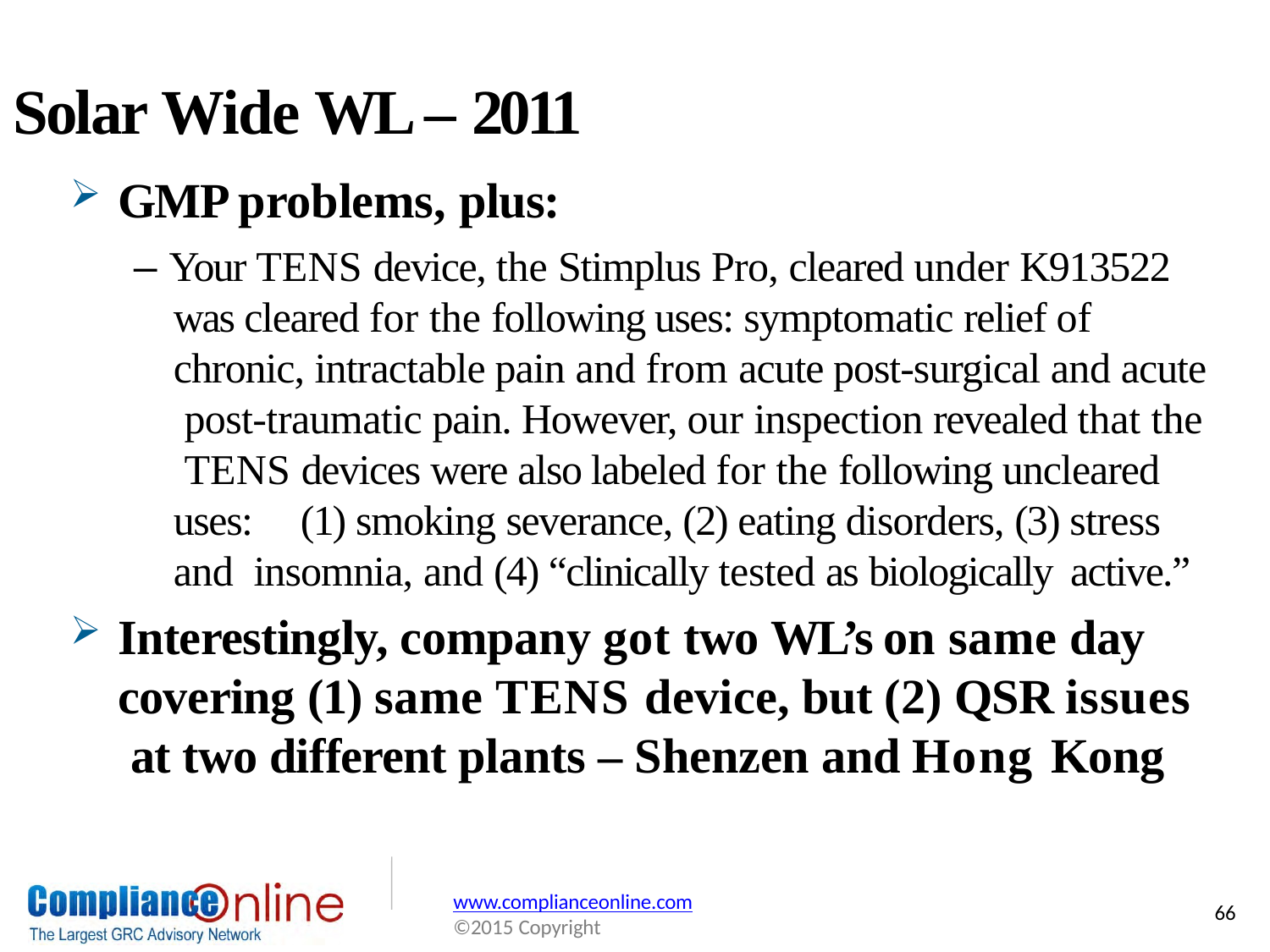

# Solar Wide WL – 2011
GMP problems, plus:
– Your TENS device, the Stimplus Pro, cleared under K913522  was cleared for the following uses: symptomatic relief of  chronic, intractable pain and from acute post-surgical and acute  post-traumatic pain. However, our inspection revealed that the  TENS devices were also labeled for the following uncleared  uses:	(1) smoking severance, (2) eating disorders, (3) stress and  insomnia, and (4) “clinically tested as biologically active.”
Interestingly, company got two WL’s on same day  covering (1) same TENS device, but (2) QSR issues  at two different plants – Shenzen and Hong Kong
www.complianceonline.com
©2015 Copyright
66